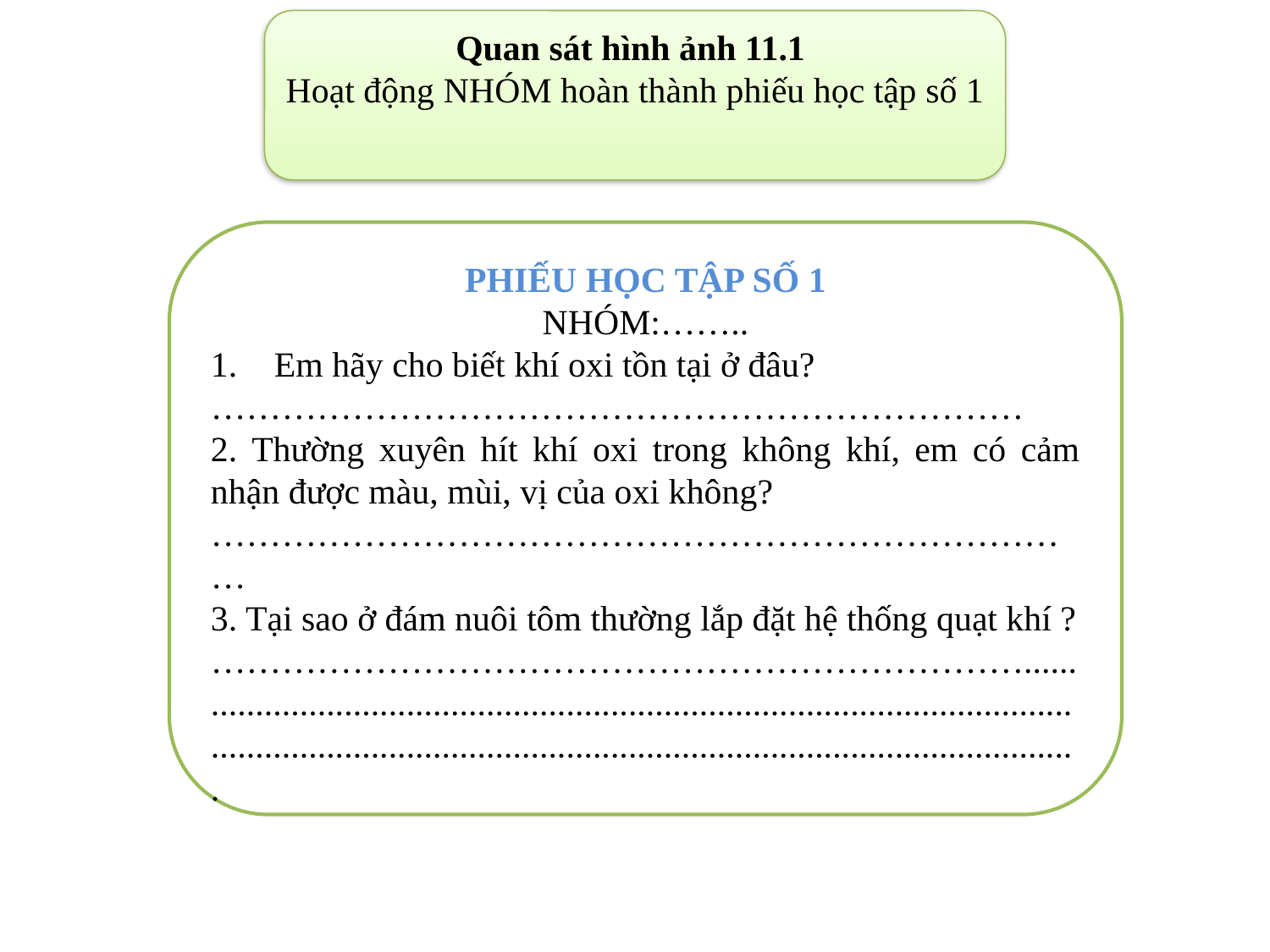

Quan sát hình ảnh 11.1
Hoạt động NHÓM hoàn thành phiếu học tập số 1
PHIẾU HỌC TẬP SỐ 1
NHÓM:……..
Em hãy cho biết khí oxi tồn tại ở đâu?
……………………………………………………………
2. Thường xuyên hít khí oxi trong không khí, em có cảm nhận được màu, mùi, vị của oxi không?
…………………………………………………………………
3. Tại sao ở đám nuôi tôm thường lắp đặt hệ thống quạt khí ?
…………………………………………………………….........................................................................................................................................................................................................